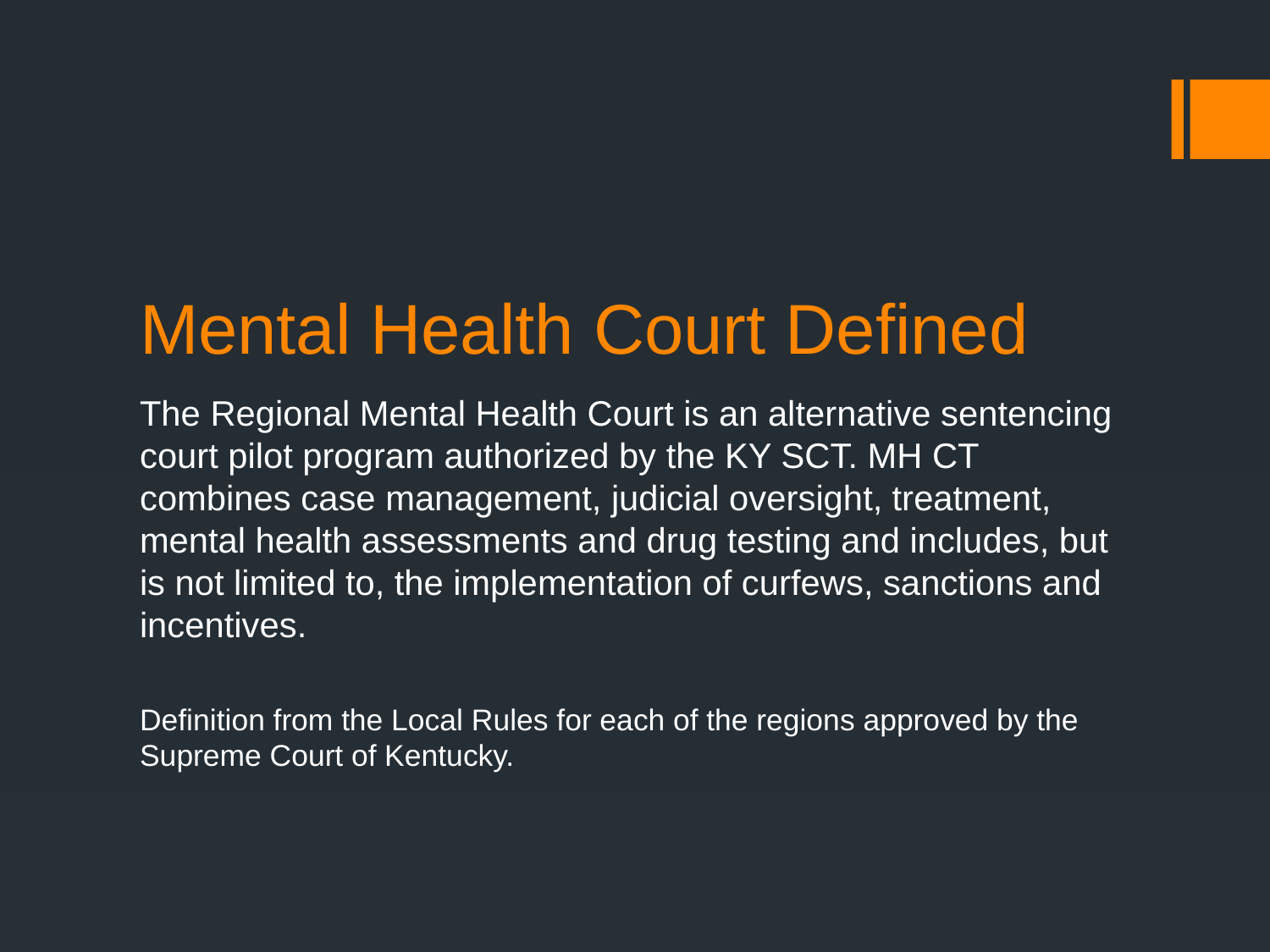

# Mental Health Court Defined
The Regional Mental Health Court is an alternative sentencing court pilot program authorized by the KY SCT. MH CT combines case management, judicial oversight, treatment, mental health assessments and drug testing and includes, but is not limited to, the implementation of curfews, sanctions and incentives.

Definition from the Local Rules for each of the regions approved by the Supreme Court of Kentucky.